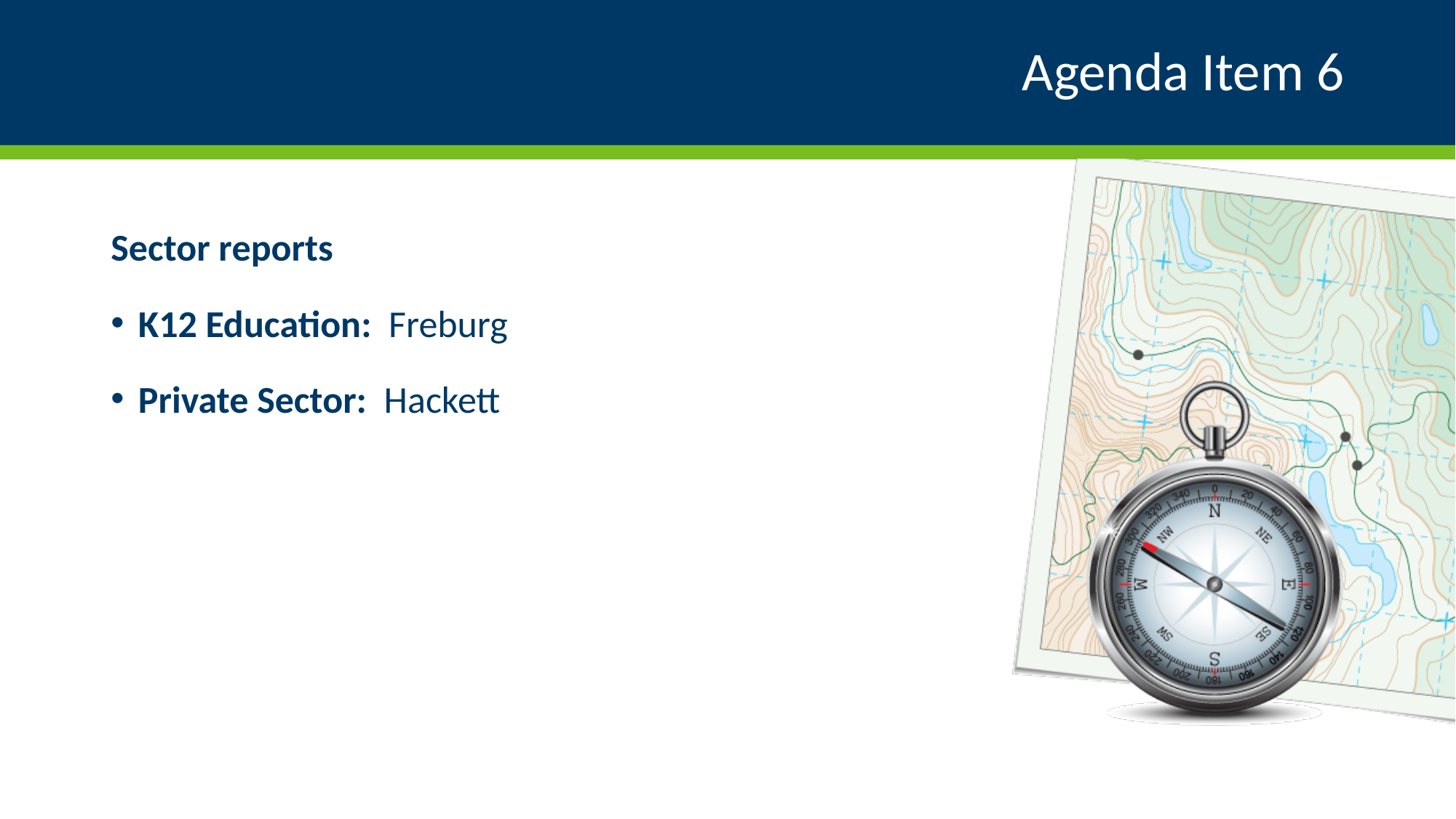

# Agenda Item 6
Sector reports
K12 Education:  Freburg
Private Sector:  Hackett